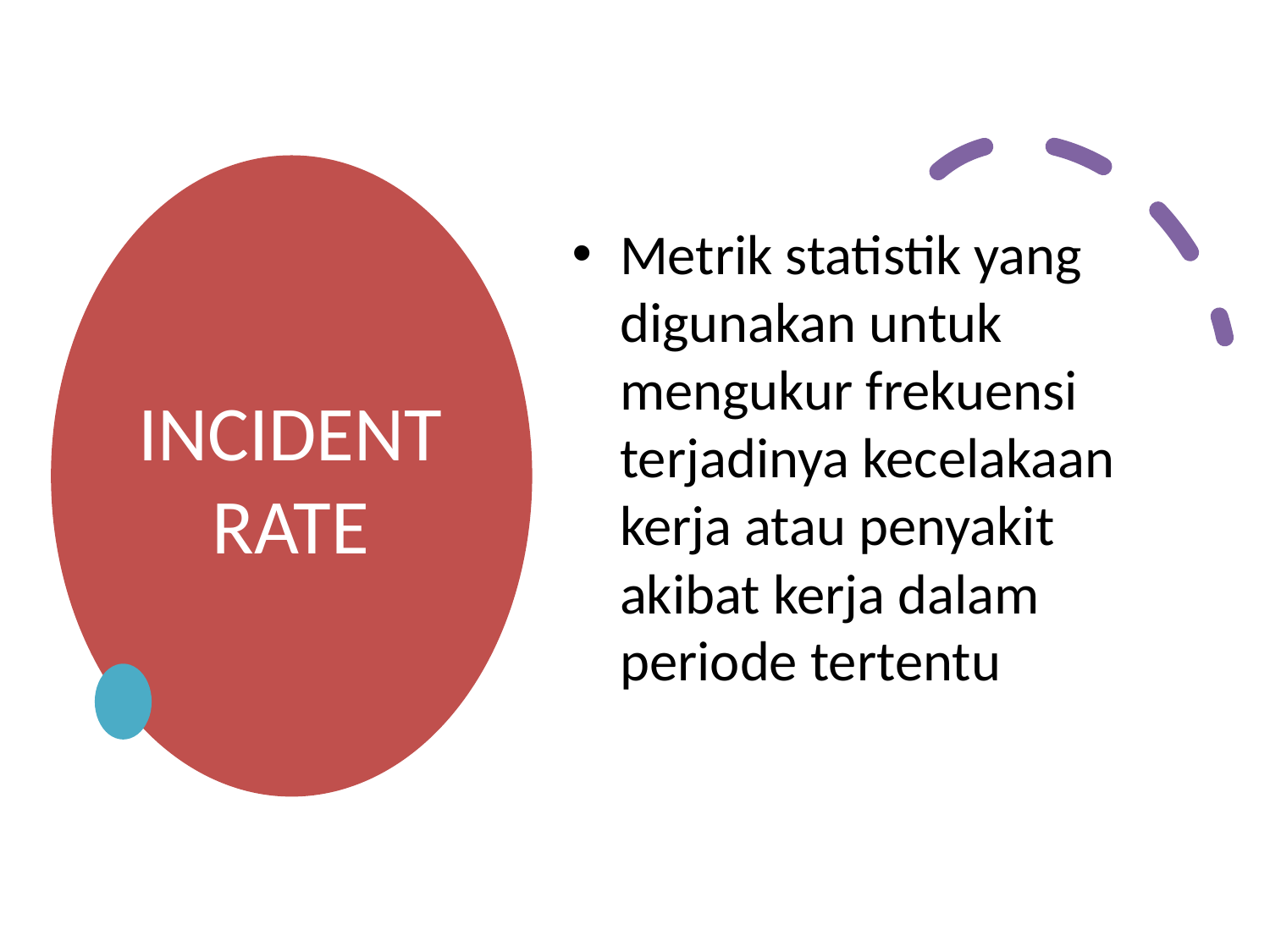

# INCIDENT RATE
Metrik statistik yang digunakan untuk mengukur frekuensi terjadinya kecelakaan kerja atau penyakit akibat kerja dalam periode tertentu